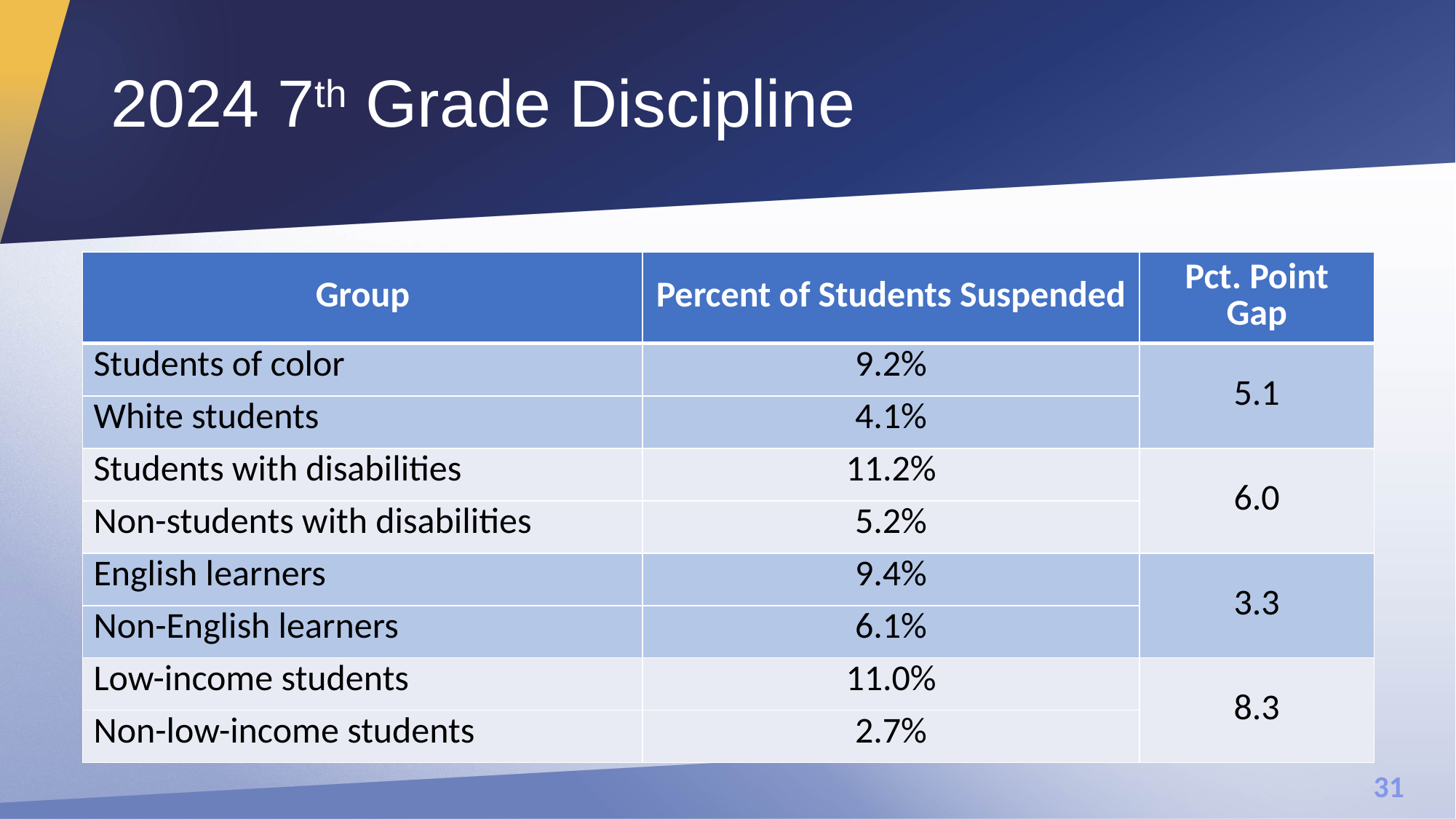

# 2024 7th Grade Discipline
| Group | Percent of Students Suspended | Pct. Point Gap |
| --- | --- | --- |
| Students of color | 9.2% | 5.1 |
| White students | 4.1% |  |
| Students with disabilities | 11.2% | 6.0 |
| Non-students with disabilities | 5.2% |  |
| English learners | 9.4% | 3.3 |
| Non-English learners | 6.1% |  |
| Low-income students | 11.0% | 8.3 |
| Non-low-income students | 2.7% |  |